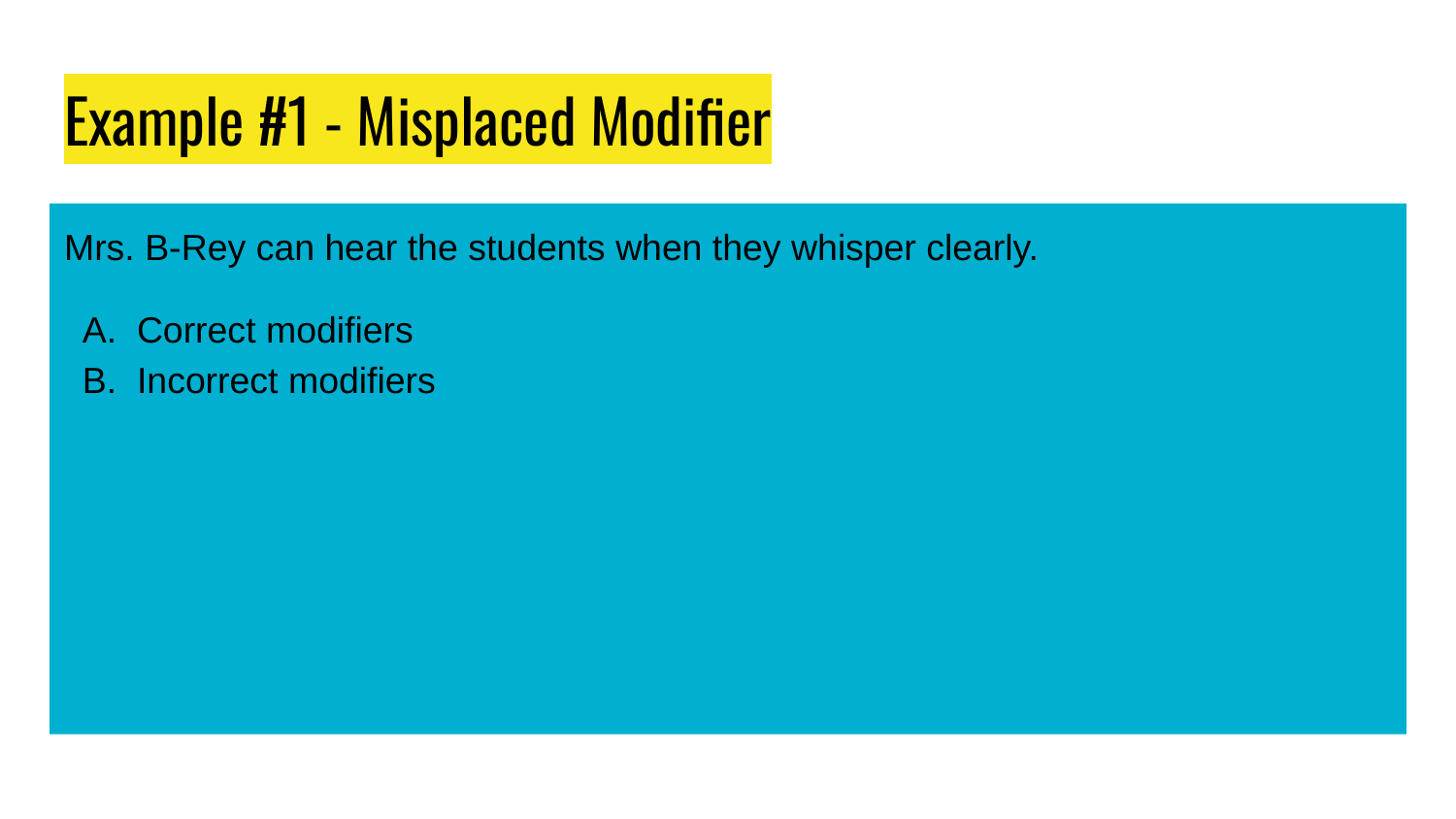

# Example #1 - Misplaced Modifier
Mrs. B-Rey can hear the students when they whisper clearly.
Correct modifiers
Incorrect modifiers